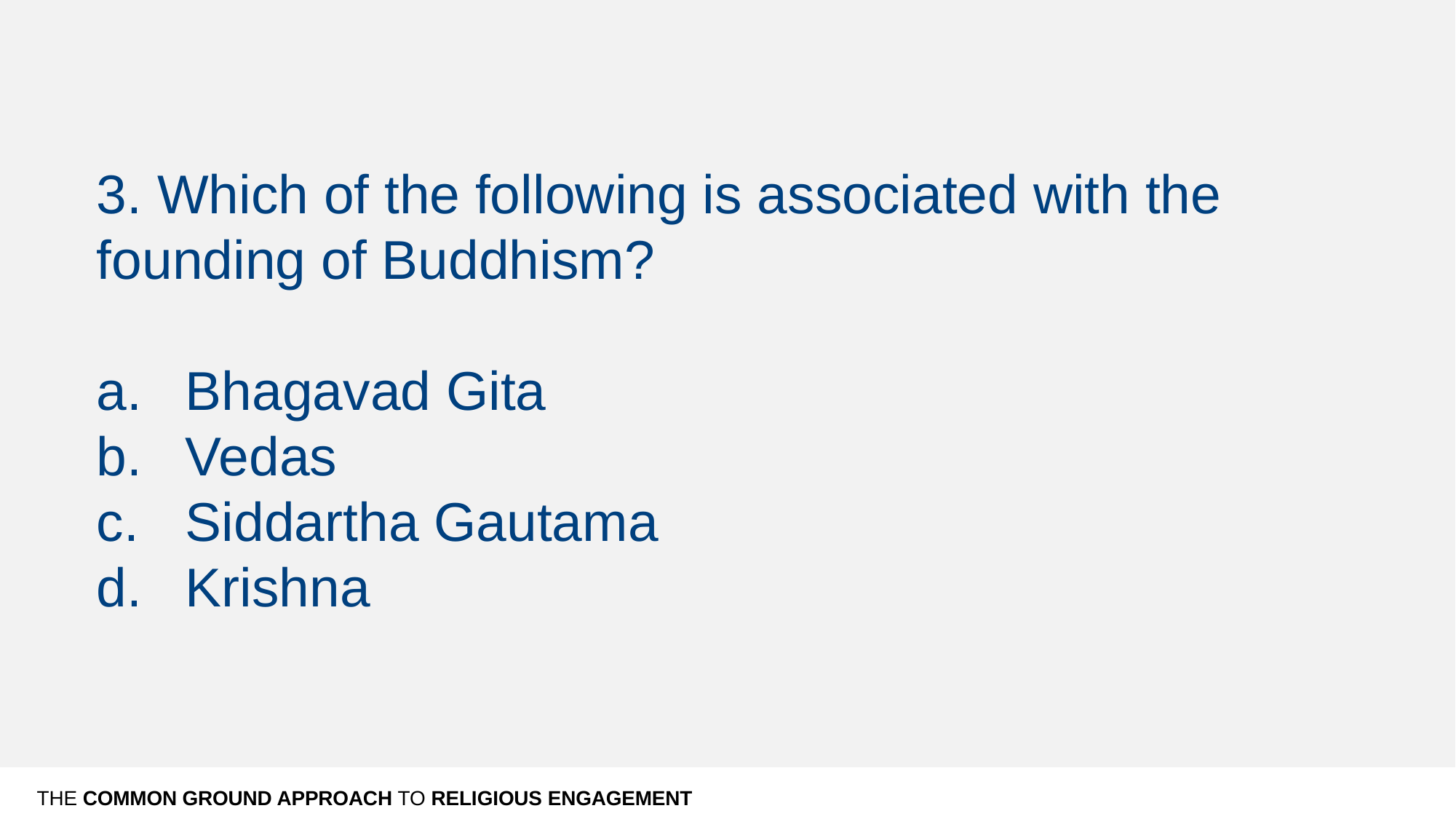

3. Which of the following is associated with the founding of Buddhism?

Bhagavad Gita
Vedas
Siddartha Gautama
Krishna